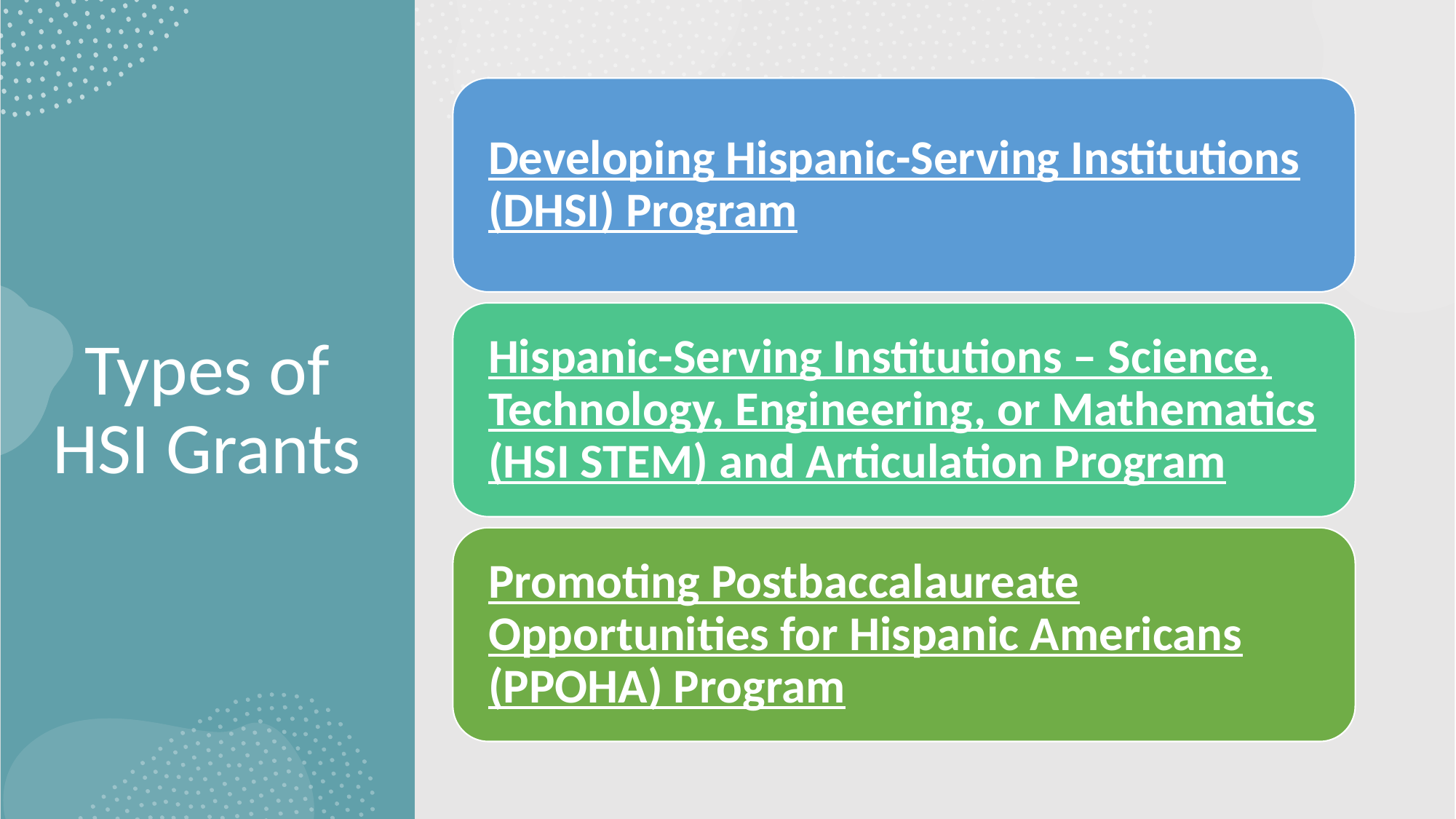

Developing Hispanic-Serving Institutions (DHSI) Program
Hispanic-Serving Institutions – Science, Technology, Engineering, or Mathematics (HSI STEM) and Articulation Program
Promoting Postbaccalaureate Opportunities for Hispanic Americans (PPOHA) Program
# Types of HSI Grants